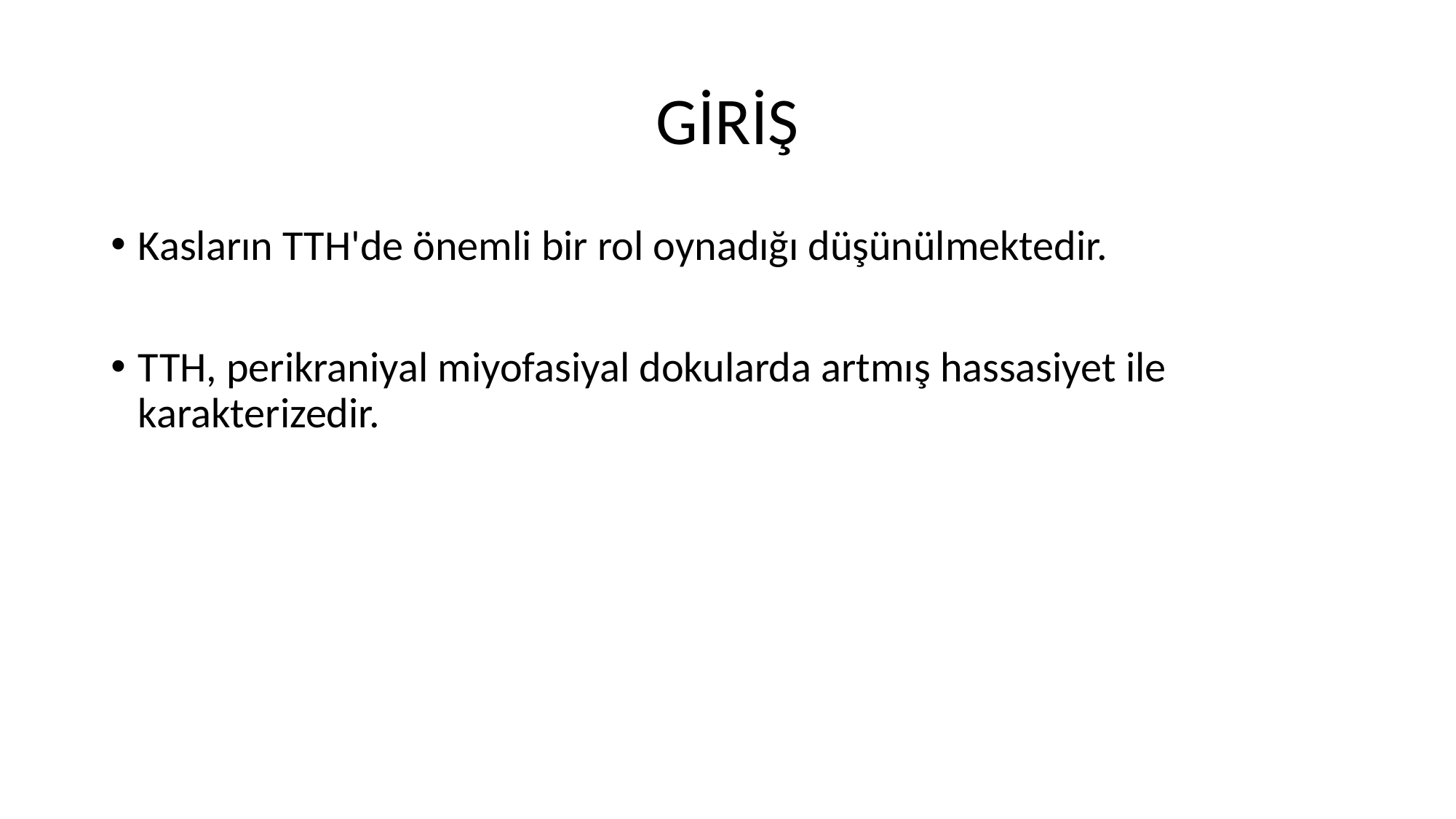

# GİRİŞ
Kasların TTH'de önemli bir rol oynadığı düşünülmektedir.

TTH, perikraniyal miyofasiyal dokularda artmış hassasiyet ile karakterizedir.